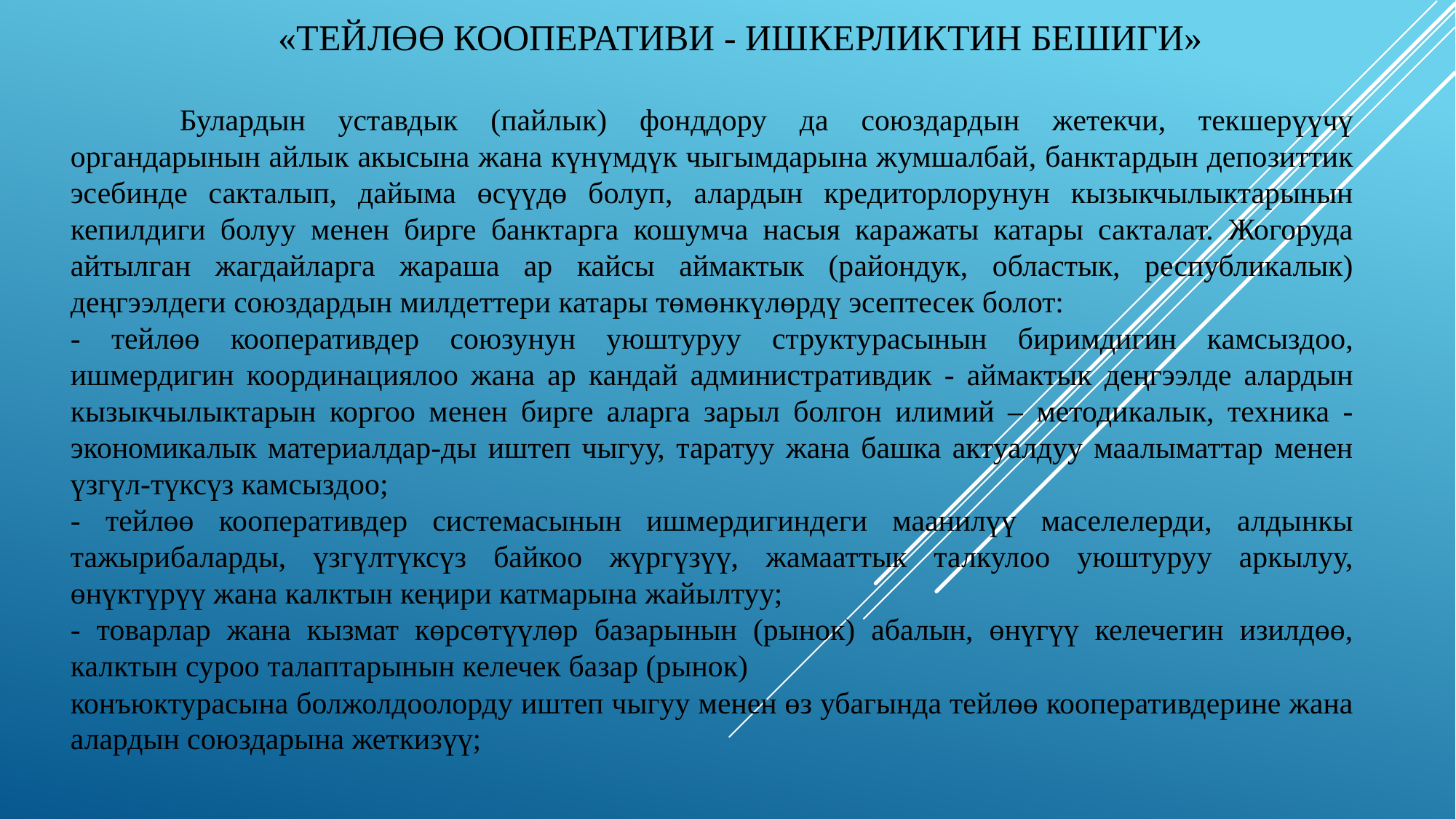

# «Тейлөө кооперативи - ишкерликтин бешиги»
	Булардын уставдык (пайлык) фонддору да союздардын жетекчи, текшерүүчү органдарынын айлык акысына жана күнүмдүк чыгымдарына жумшалбай, банктардын депозиттик эсебинде сакталып, дайыма өсүүдө болуп, алардын кредиторлорунун кызыкчылыктарынын кепилдиги болуу менен бирге банктарга кошумча насыя каражаты катары сакталат. Жогоруда айтылган жагдайларга жараша ар кайсы аймактык (райондук, областык, республикалык) деңгээлдеги союздардын милдеттери катары төмөнкүлөрдү эсептесек болот:
- тейлөө кооперативдер союзунун уюштуруу структурасынын биримдигин камсыздоо, ишмердигин координациялоо жана ар кандай административдик - аймактык деңгээлде алардын кызыкчылыктарын коргоо менен бирге аларга зарыл болгон илимий – методикалык, техника - экономикалык материалдар-ды иштеп чыгуу, таратуу жана башка актуалдуу маалыматтар менен үзгүл-түксүз камсыздоо;
- тейлөө кооперативдер системасынын ишмердигиндеги маанилүү маселелерди, алдынкы тажырибаларды, үзгүлтүксүз байкоо жүргүзүү, жамааттык талкулоо уюштуруу аркылуу, өнүктүрүү жана калктын кеңири катмарына жайылтуу;
- товарлар жана кызмат көрсөтүүлөр базарынын (рынок) абалын, өнүгүү келечегин изилдөө, калктын суроо талаптарынын келечек базар (рынок)
конъюктурасына болжолдоолорду иштеп чыгуу менен өз убагында тейлөө кооперативдерине жана алардын союздарына жеткизүү;